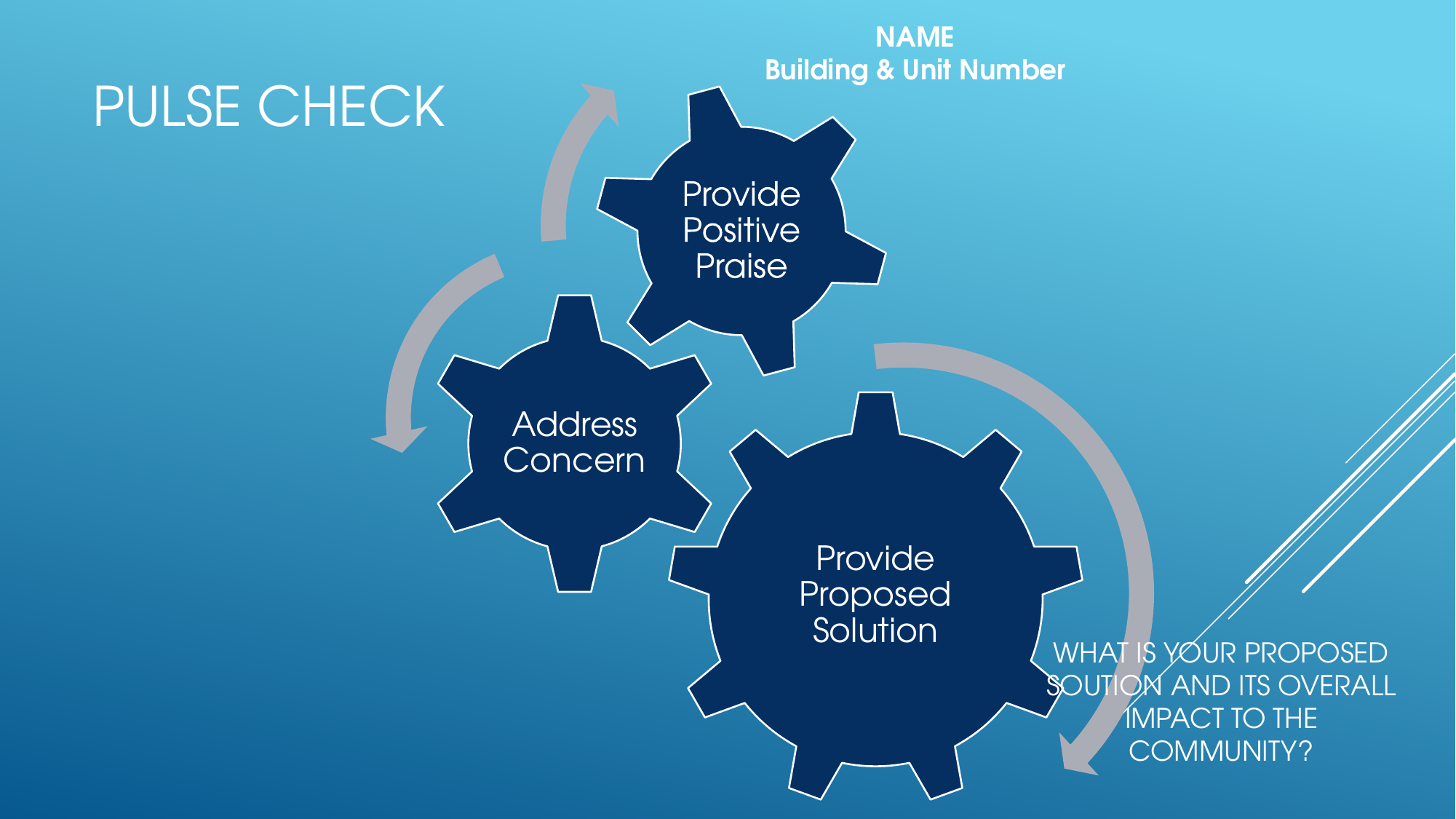

# Pulse check
NAME
Building & Unit Number
Provide Proposed Solution
Address Concern
Provide Positive Praise
WHAT IS YOUR PROPOSED SOUTION AND ITS OVERALL IMPACT TO THE COMMUNITY?